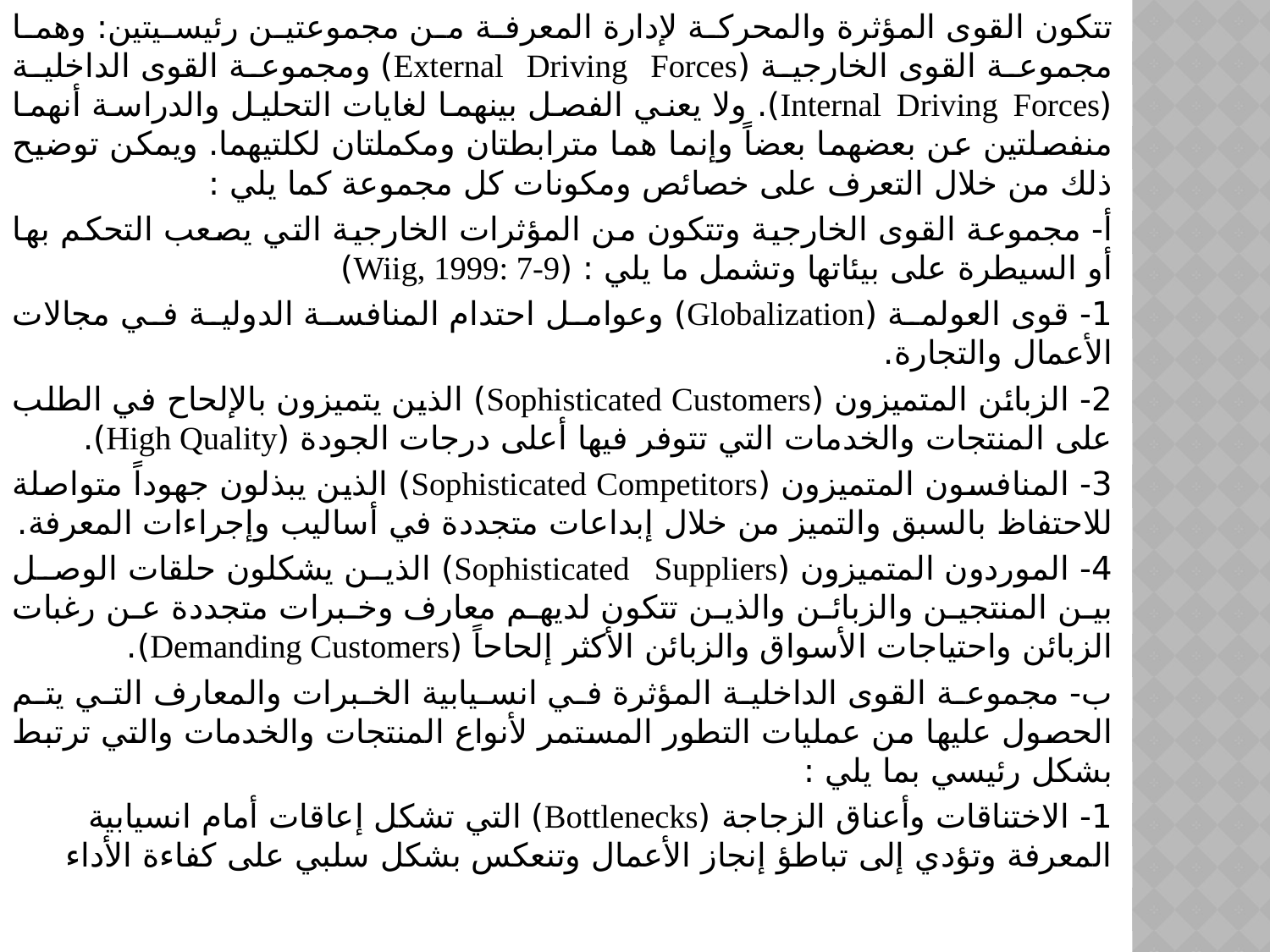

تتكون القوى المؤثرة والمحركة لإدارة المعرفة من مجموعتين رئيسيتين: وهما مجموعة القوى الخارجية (External Driving Forces) ومجموعة القوى الداخلية (Internal Driving Forces). ولا يعني الفصل بينهما لغايات التحليل والدراسة أنهما منفصلتين عن بعضهما بعضاً وإنما هما مترابطتان ومكملتان لكلتيهما. ويمكن توضيح ذلك من خلال التعرف على خصائص ومكونات كل مجموعة كما يلي :
أ- مجموعة القوى الخارجية وتتكون من المؤثرات الخارجية التي يصعب التحكم بها أو السيطرة على بيئاتها وتشمل ما يلي : (Wiig, 1999: 7-9)
1- قوى العولمة (Globalization) وعوامل احتدام المنافسة الدولية في مجالات الأعمال والتجارة.
2- الزبائن المتميزون (Sophisticated Customers) الذين يتميزون بالإلحاح في الطلب على المنتجات والخدمات التي تتوفر فيها أعلى درجات الجودة (High Quality).
3- المنافسون المتميزون (Sophisticated Competitors) الذين يبذلون جهوداً متواصلة للاحتفاظ بالسبق والتميز من خلال إبداعات متجددة في أساليب وإجراءات المعرفة.
4- الموردون المتميزون (Sophisticated Suppliers) الذين يشكلون حلقات الوصل بين المنتجين والزبائن والذين تتكون لديهم معارف وخبرات متجددة عن رغبات الزبائن واحتياجات الأسواق والزبائن الأكثر إلحاحاً (Demanding Customers).
ب- مجموعة القوى الداخلية المؤثرة في انسيابية الخبرات والمعارف التي يتم الحصول عليها من عمليات التطور المستمر لأنواع المنتجات والخدمات والتي ترتبط بشكل رئيسي بما يلي :
1- الاختناقات وأعناق الزجاجة (Bottlenecks) التي تشكل إعاقات أمام انسيابية المعرفة وتؤدي إلى تباطؤ إنجاز الأعمال وتنعكس بشكل سلبي على كفاءة الأداء